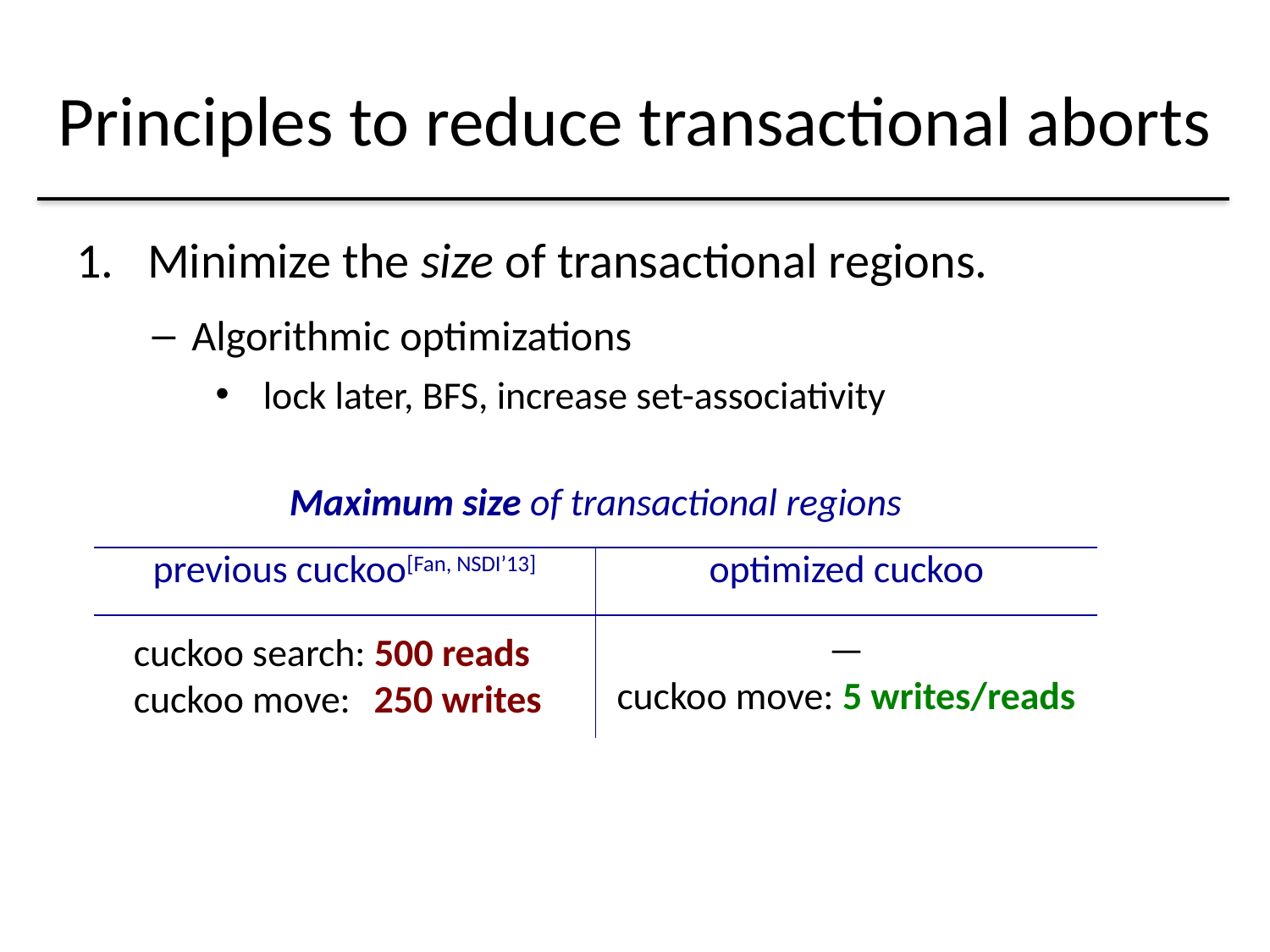

# Principles to reduce transactional aborts
Minimize the size of transactional regions.
Algorithmic optimizations
lock later, BFS, increase set-associativity
| Maximum size of transactional regions |  |
| --- | --- |
| previous cuckoo[Fan, NSDI’13] | optimized cuckoo |
|  |  |
—
cuckoo move: 5 writes/reads
cuckoo search: 500 reads
cuckoo move:   250 writes